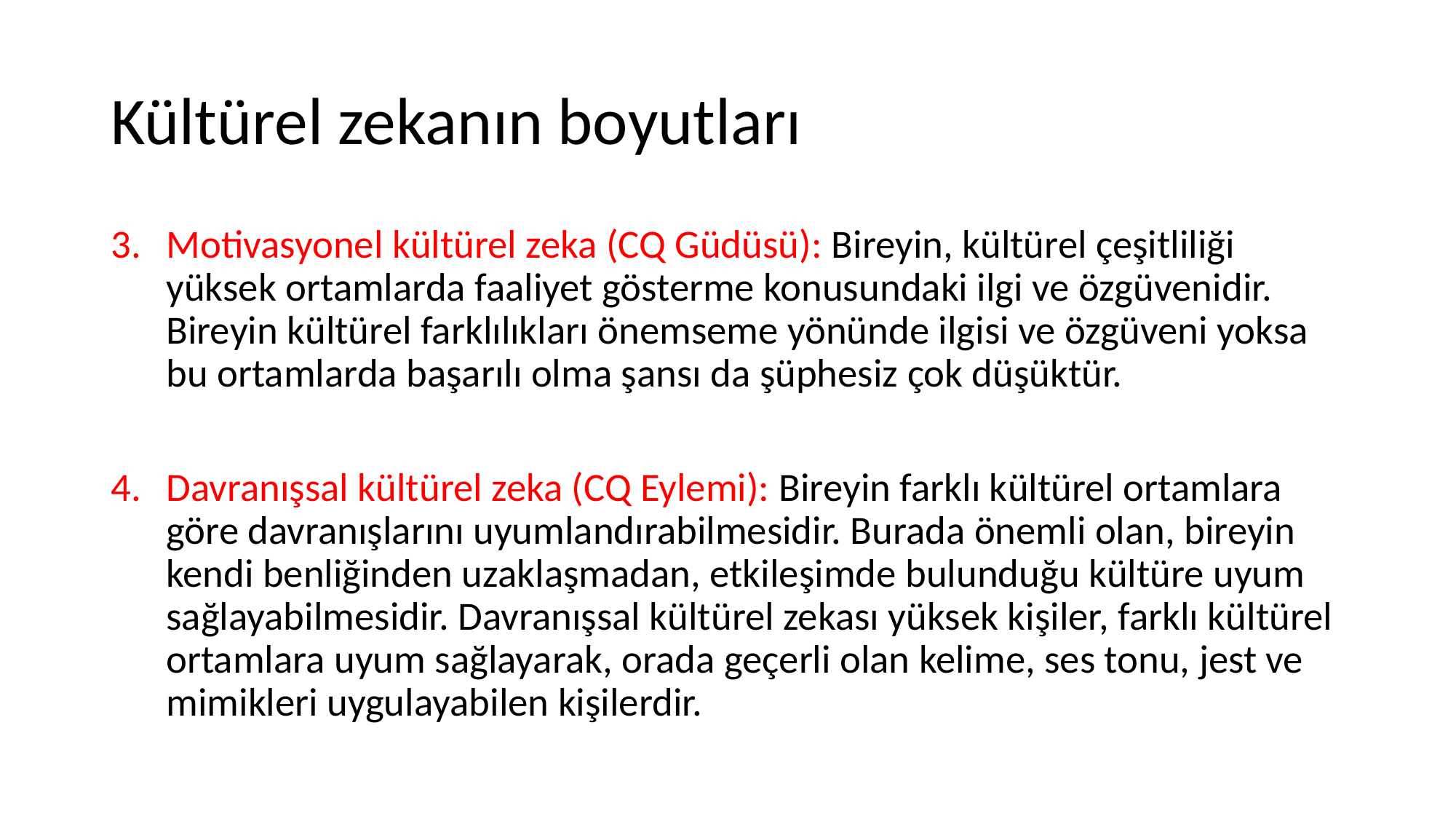

# Kültürel zekanın boyutları
Motivasyonel kültürel zeka (CQ Güdüsü): Bireyin, kültürel çeşitliliği yüksek ortamlarda faaliyet gösterme konusundaki ilgi ve özgüvenidir. Bireyin kültürel farklılıkları önemseme yönünde ilgisi ve özgüveni yoksa bu ortamlarda başarılı olma şansı da şüphesiz çok düşüktür.

Davranışsal kültürel zeka (CQ Eylemi): Bireyin farklı kültürel ortamlara göre davranışlarını uyumlandırabilmesidir. Burada önemli olan, bireyin kendi benliğinden uzaklaşmadan, etkileşimde bulunduğu kültüre uyum sağlayabilmesidir. Davranışsal kültürel zekası yüksek kişiler, farklı kültürel ortamlara uyum sağlayarak, orada geçerli olan kelime, ses tonu, jest ve mimikleri uygulayabilen kişilerdir.